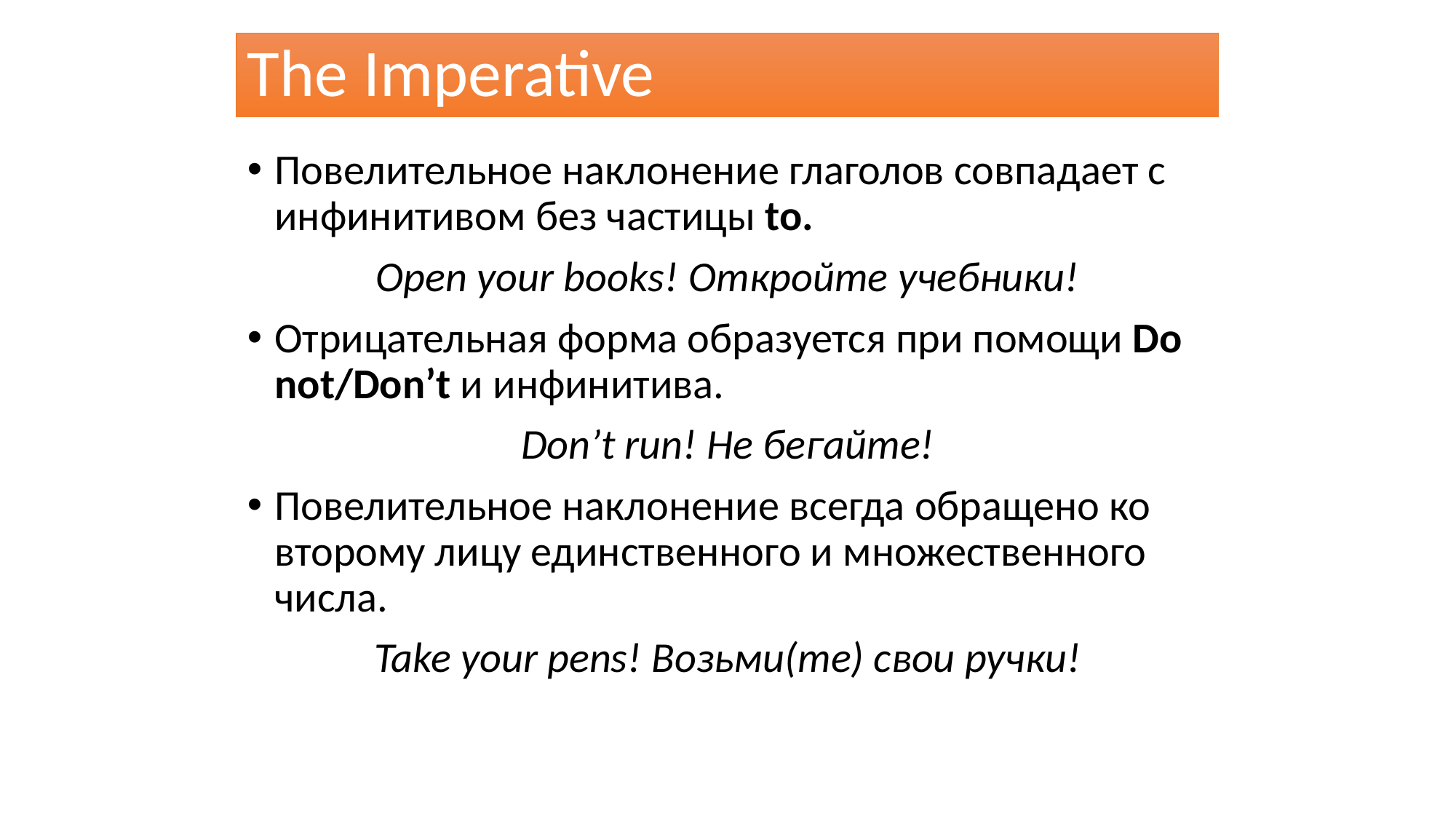

# The Imperative
Повелительное наклонение глаголов совпадает с инфинитивом без частицы to.
Open your books! Откройте учебники!
Отрицательная форма образуется при помощи Do not/Don’t и инфинитива.
Don’t run! Не бегайте!
Повелительное наклонение всегда обращено ко второму лицу единственного и множественного числа.
Take your pens! Возьми(те) свои ручки!